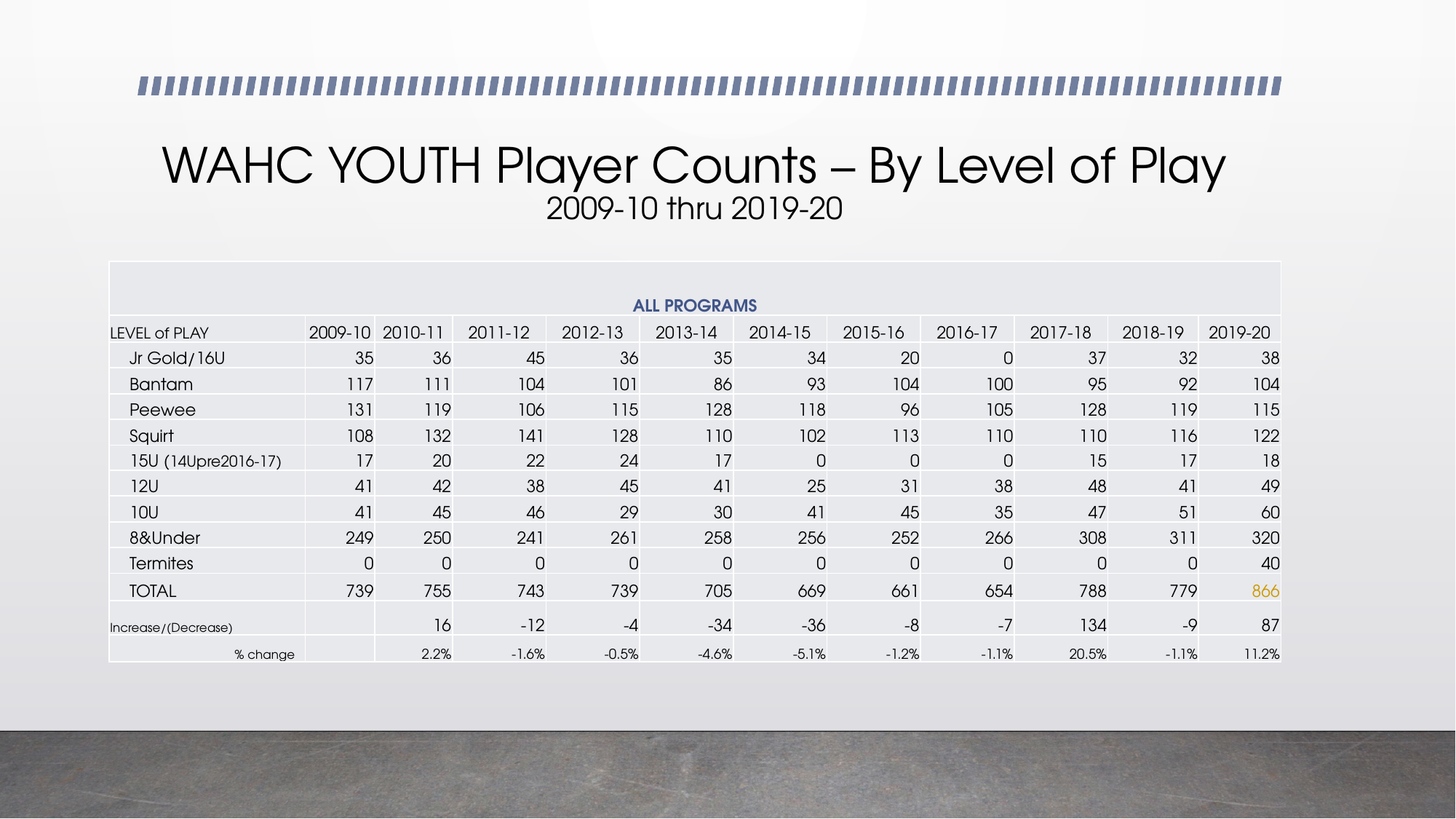

# WAHC YOUTH Player Counts – By Level of Play 2009-10 thru 2019-20
| ALL PROGRAMS |  |  |  |  |  |  |  |  |  |  |  |
| --- | --- | --- | --- | --- | --- | --- | --- | --- | --- | --- | --- |
| LEVEL of PLAY | 2009-10 | 2010-11 | 2011-12 | 2012-13 | 2013-14 | 2014-15 | 2015-16 | 2016-17 | 2017-18 | 2018-19 | 2019-20 |
| Jr Gold/16U | 35 | 36 | 45 | 36 | 35 | 34 | 20 | 0 | 37 | 32 | 38 |
| Bantam | 117 | 111 | 104 | 101 | 86 | 93 | 104 | 100 | 95 | 92 | 104 |
| Peewee | 131 | 119 | 106 | 115 | 128 | 118 | 96 | 105 | 128 | 119 | 115 |
| Squirt | 108 | 132 | 141 | 128 | 110 | 102 | 113 | 110 | 110 | 116 | 122 |
| 15U (14Upre2016-17) | 17 | 20 | 22 | 24 | 17 | 0 | 0 | 0 | 15 | 17 | 18 |
| 12U | 41 | 42 | 38 | 45 | 41 | 25 | 31 | 38 | 48 | 41 | 49 |
| 10U | 41 | 45 | 46 | 29 | 30 | 41 | 45 | 35 | 47 | 51 | 60 |
| 8&Under | 249 | 250 | 241 | 261 | 258 | 256 | 252 | 266 | 308 | 311 | 320 |
| Termites | 0 | 0 | 0 | 0 | 0 | 0 | 0 | 0 | 0 | 0 | 40 |
| TOTAL | 739 | 755 | 743 | 739 | 705 | 669 | 661 | 654 | 788 | 779 | 866 |
| Increase/(Decrease) |  | 16 | -12 | -4 | -34 | -36 | -8 | -7 | 134 | -9 | 87 |
| % change |  | 2.2% | -1.6% | -0.5% | -4.6% | -5.1% | -1.2% | -1.1% | 20.5% | -1.1% | 11.2% |